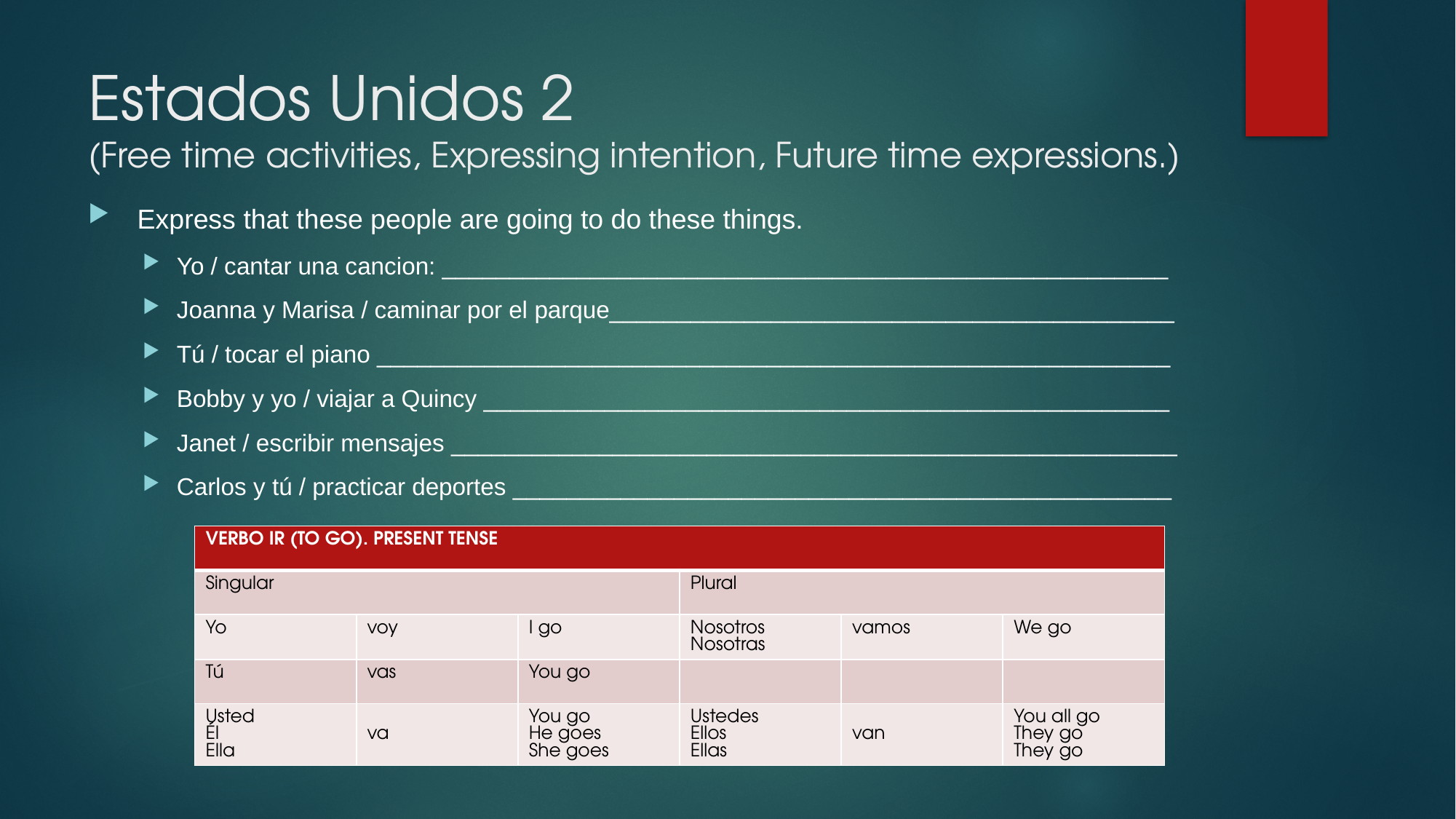

# Estados Unidos 2 (Free time activities, Expressing intention, Future time expressions.)
 Express that these people are going to do these things.
Yo / cantar una cancion: ______________________________________________________
Joanna y Marisa / caminar por el parque__________________________________________
Tú / tocar el piano ___________________________________________________________
Bobby y yo / viajar a Quincy ___________________________________________________
Janet / escribir mensajes ______________________________________________________
Carlos y tú / practicar deportes _________________________________________________

| VERBO IR (TO GO). PRESENT TENSE |  |  |  |  |  |
| --- | --- | --- | --- | --- | --- |
| Singular |  |  | Plural |  |  |
| Yo | voy | I go | Nosotros Nosotras | vamos | We go |
| Tú | vas | You go |  |  |  |
| Usted Él Ella | va | You go He goes She goes | Ustedes Ellos Ellas | van | You all go They go They go |